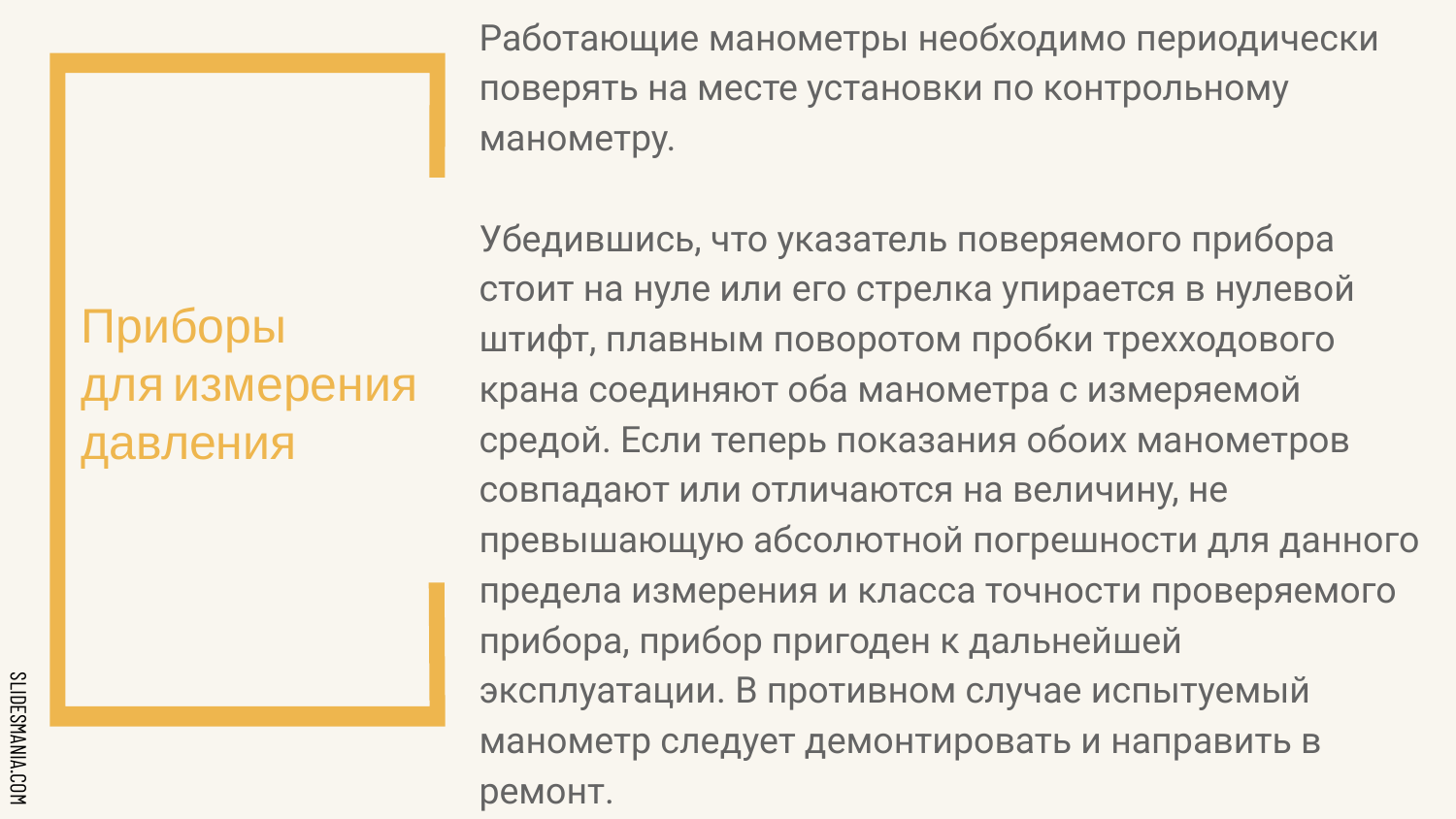

# Приборы для измерения давления
Работающие манометры необходимо периодически поверять на месте установки по контрольному манометру.

Убедившись, что указатель поверяемого прибора стоит на нуле или его стрелка упирается в нулевой штифт, плавным поворотом пробки трехходового крана соединяют оба манометра с измеряемой средой. Если теперь показания обоих манометров совпадают или отличаются на величину, не превышающую абсолютной погрешности для данного предела измерения и класса точности проверяемого прибора, прибор пригоден к дальнейшей эксплуатации. В противном случае испытуемый манометр следует демонтировать и направить в ремонт.